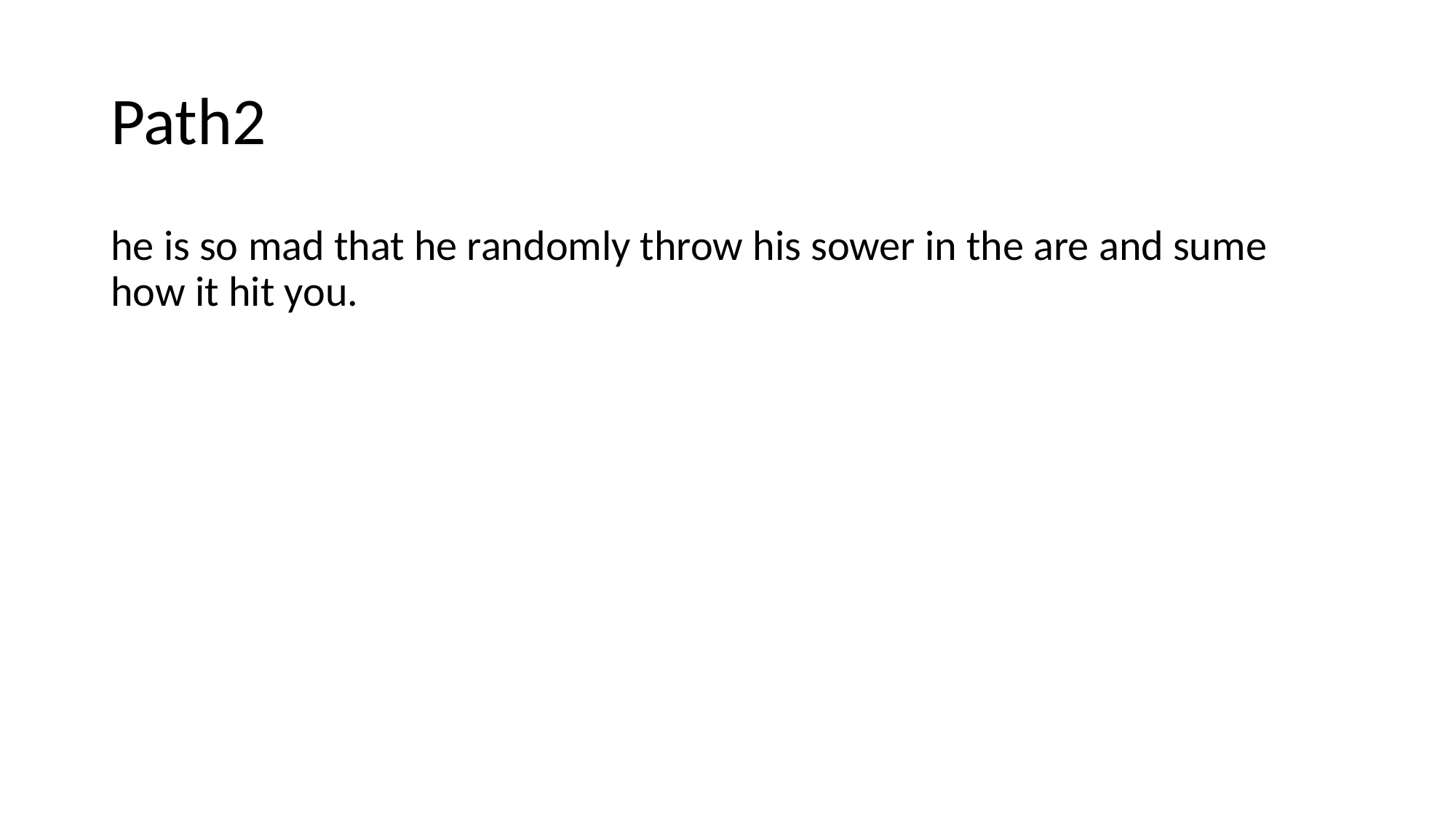

# Path2
he is so mad that he randomly throw his sower in the are and sume how it hit you.